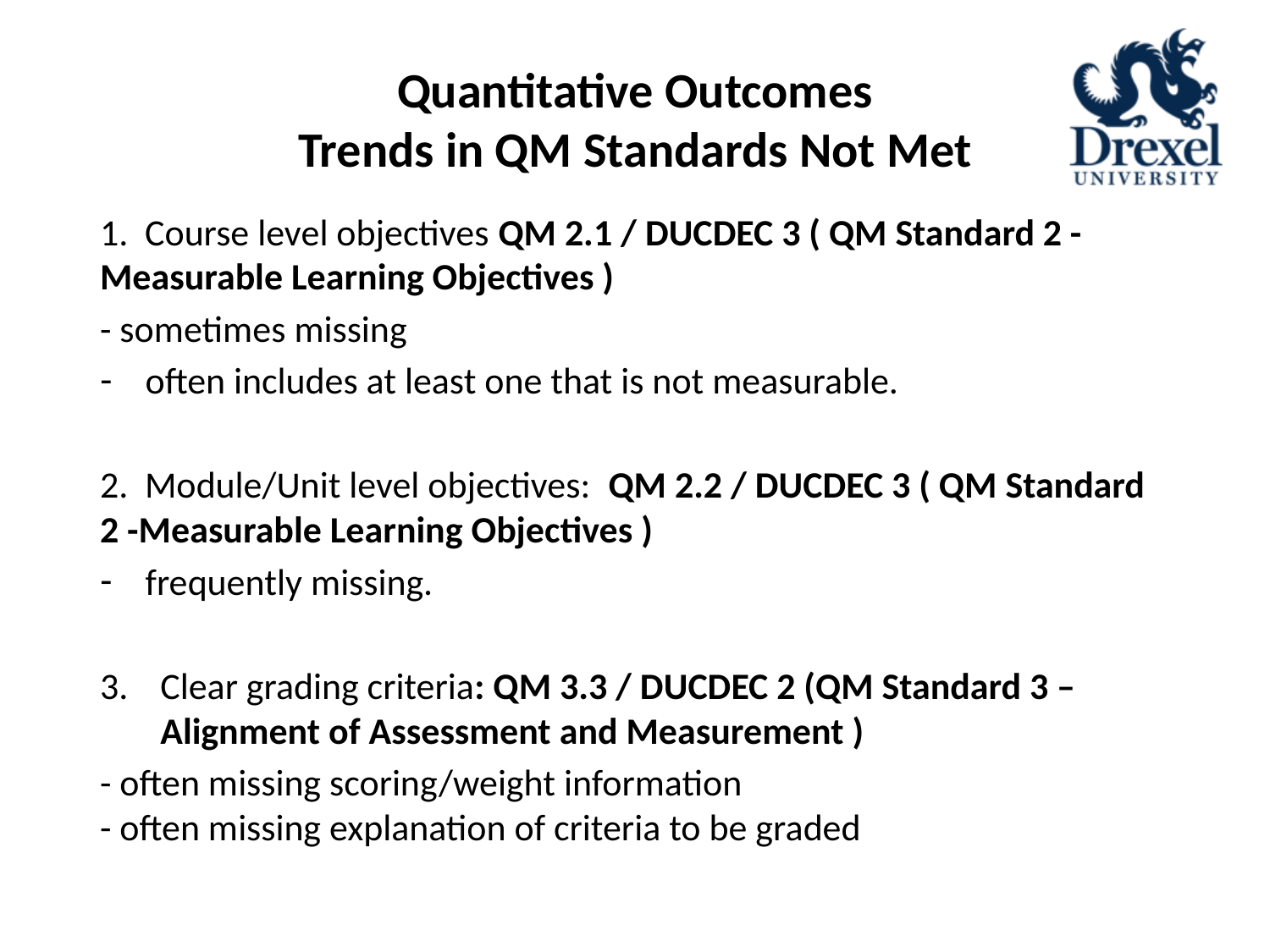

# Quantitative Outcomes Trends in QM Standards Not Met
1.  Course level objectives QM 2.1 / DUCDEC 3 ( QM Standard 2 -Measurable Learning Objectives )
- sometimes missing
often includes at least one that is not measurable.

2.  Module/Unit level objectives:  QM 2.2 / DUCDEC 3 ( QM Standard 2 -Measurable Learning Objectives )
frequently missing.

Clear grading criteria: QM 3.3 / DUCDEC 2 (QM Standard 3 – Alignment of Assessment and Measurement )
- often missing scoring/weight information
- often missing explanation of criteria to be graded